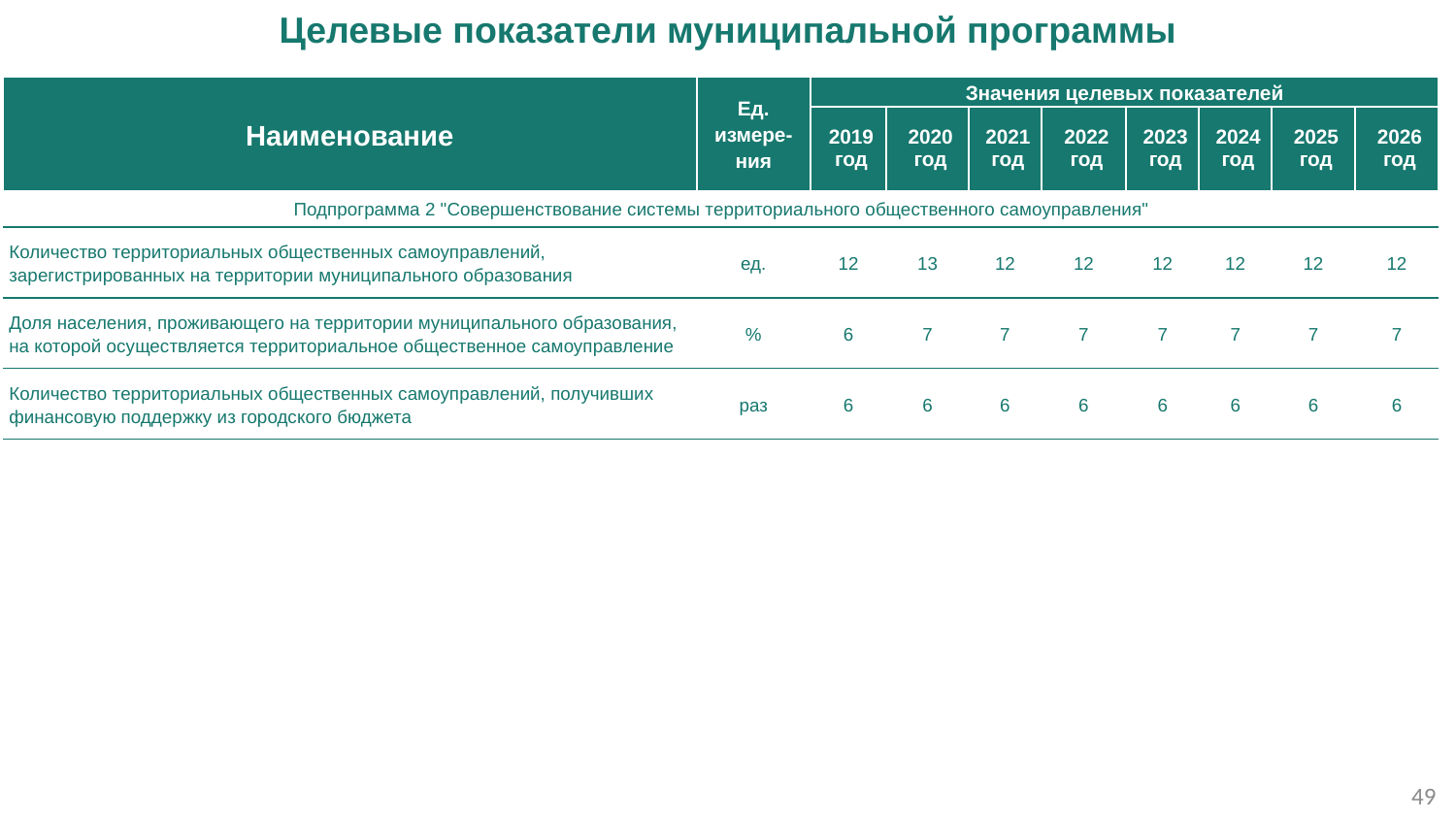

Целевые показатели муниципальной программы
| Наименование | Ед. измере-ния | Значения целевых показателей |  |  |  |  |  |  |  |
| --- | --- | --- | --- | --- | --- | --- | --- | --- | --- |
|  |  | 2019 год | 2020 год | 2021 год | 2022 год | 2023 год | 2024 год | 2025 год | 2026 год |
| Подпрограмма 2 "Совершенствование системы территориального общественного самоуправления" |  |  |  |  |  |  |  |  |  |
| Количество территориальных общественных самоуправлений, зарегистрированных на территории муниципального образования | ед. | 12 | 13 | 12 | 12 | 12 | 12 | 12 | 12 |
| Доля населения, проживающего на территории муниципального образования, на которой осуществляется территориальное общественное самоуправление | % | 6 | 7 | 7 | 7 | 7 | 7 | 7 | 7 |
| Количество территориальных общественных самоуправлений, получивших финансовую поддержку из городского бюджета | раз | 6 | 6 | 6 | 6 | 6 | 6 | 6 | 6 |
49